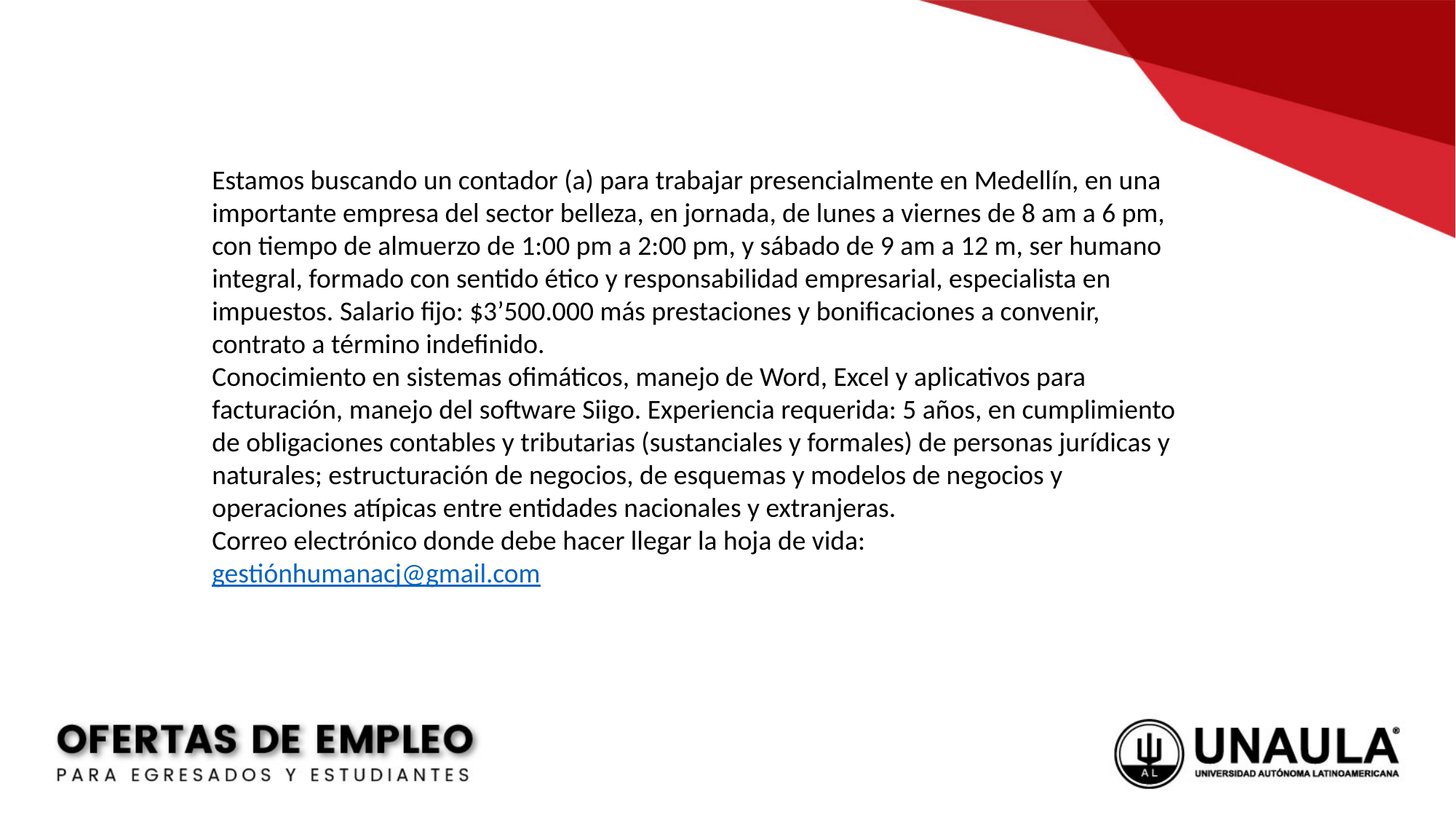

Estamos buscando un contador (a) para trabajar presencialmente en Medellín, en una importante empresa del sector belleza, en jornada, de lunes a viernes de 8 am a 6 pm, con tiempo de almuerzo de 1:00 pm a 2:00 pm, y sábado de 9 am a 12 m, ser humano integral, formado con sentido ético y responsabilidad empresarial, especialista en impuestos. Salario fijo: $3’500.000 más prestaciones y bonificaciones a convenir, contrato a término indefinido.
Conocimiento en sistemas ofimáticos, manejo de Word, Excel y aplicativos para facturación, manejo del software Siigo. Experiencia requerida: 5 años, en cumplimiento de obligaciones contables y tributarias (sustanciales y formales) de personas jurídicas y naturales; estructuración de negocios, de esquemas y modelos de negocios y operaciones atípicas entre entidades nacionales y extranjeras.
Correo electrónico donde debe hacer llegar la hoja de vida: gestiónhumanacj@gmail.com